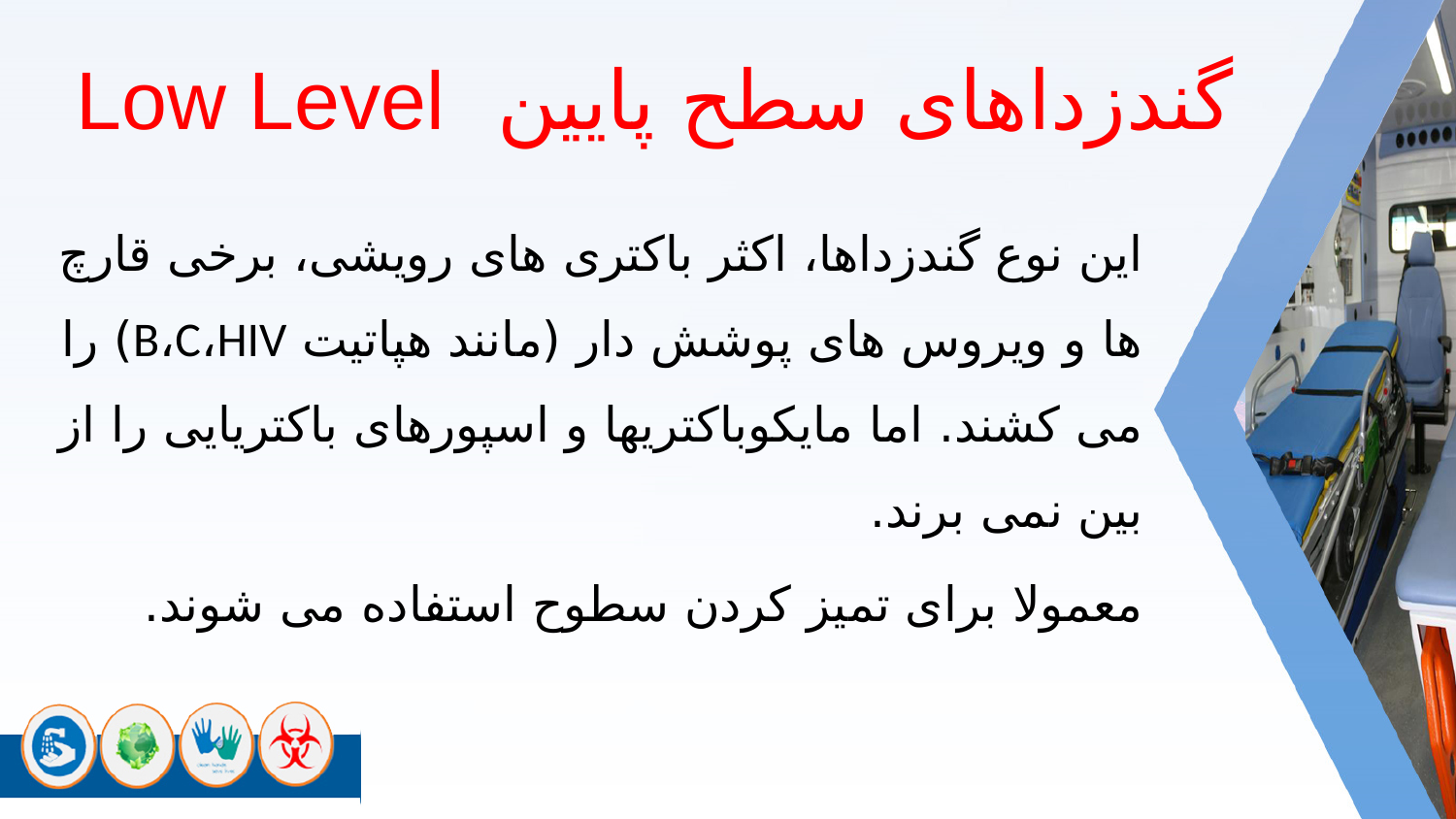

گندزداهای سطح پایین  Low Level
این نوع گندزداها، اکثر باکتری های رویشی، برخی قارچ ها و ویروس های پوشش دار (مانند هپاتیت B،C،HIV) را می کشند. اما مایکوباکتریها و اسپورهای باکتریایی را از بین نمی برند.
معمولا برای تمیز کردن سطوح استفاده می شوند.